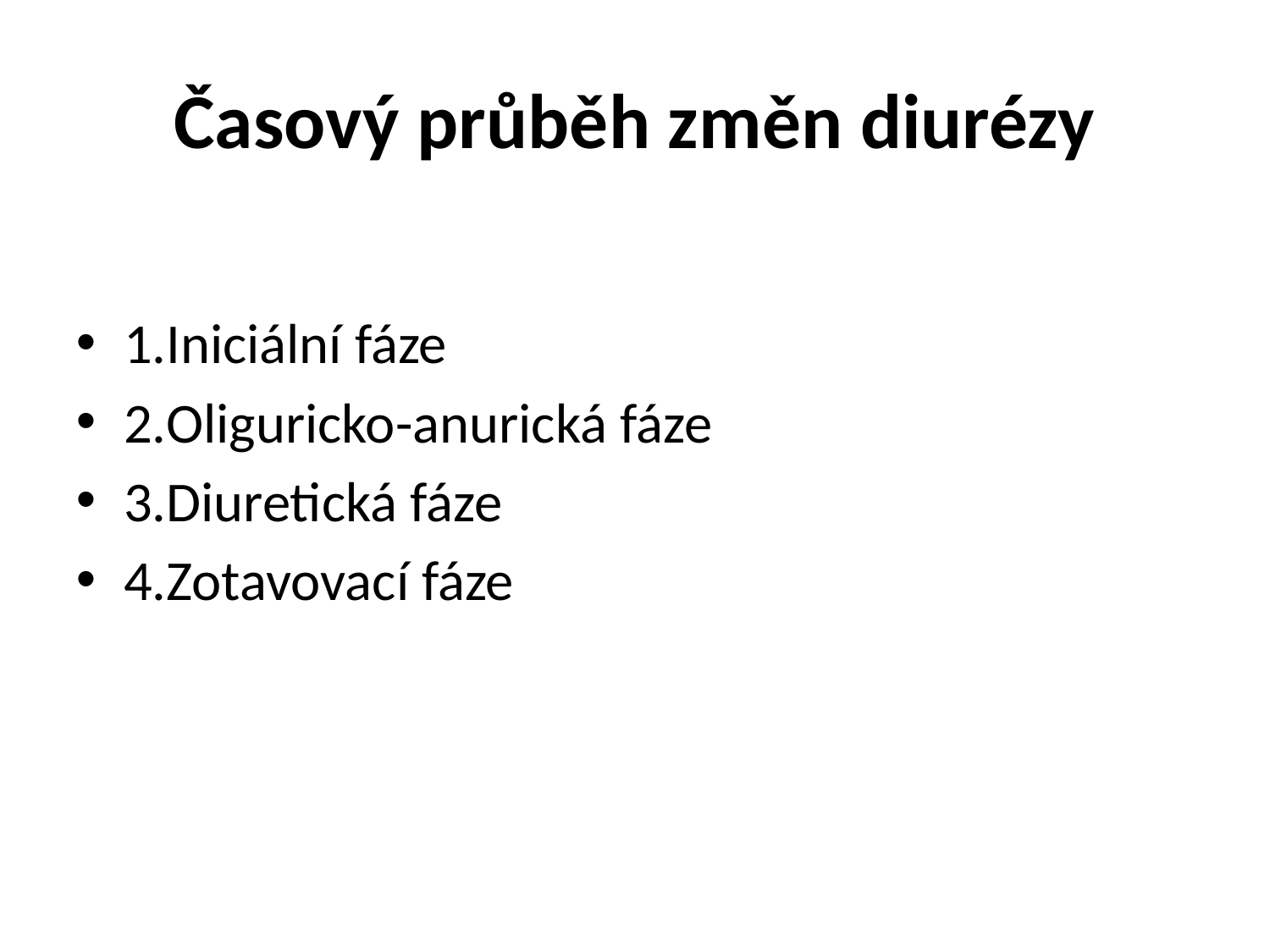

# Časový průběh změn diurézy

1.Iniciální fáze
2.Oliguricko-anurická fáze
3.Diuretická fáze
4.Zotavovací fáze